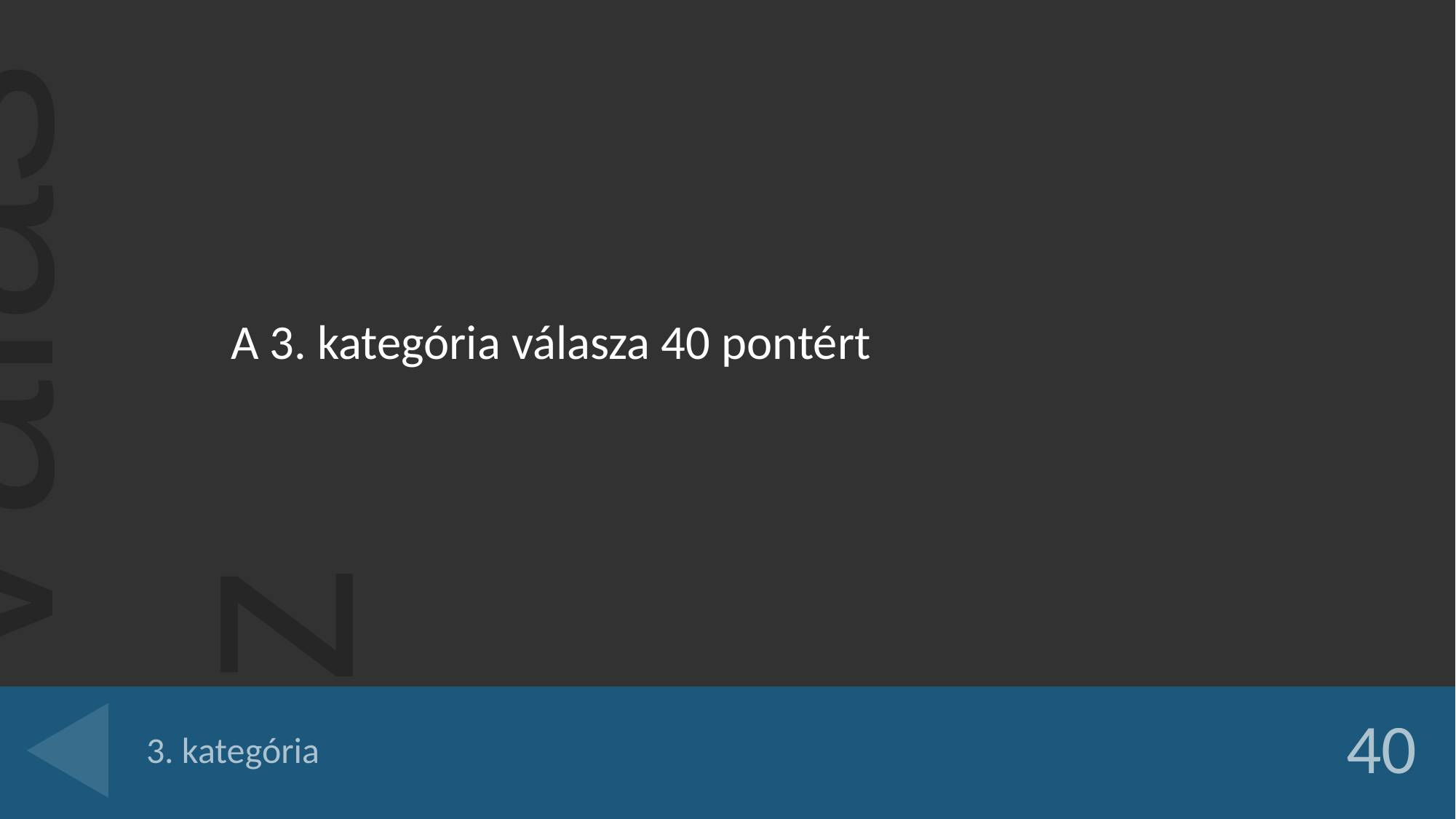

A 3. kategória válasza 40 pontért
# 3. kategória
40